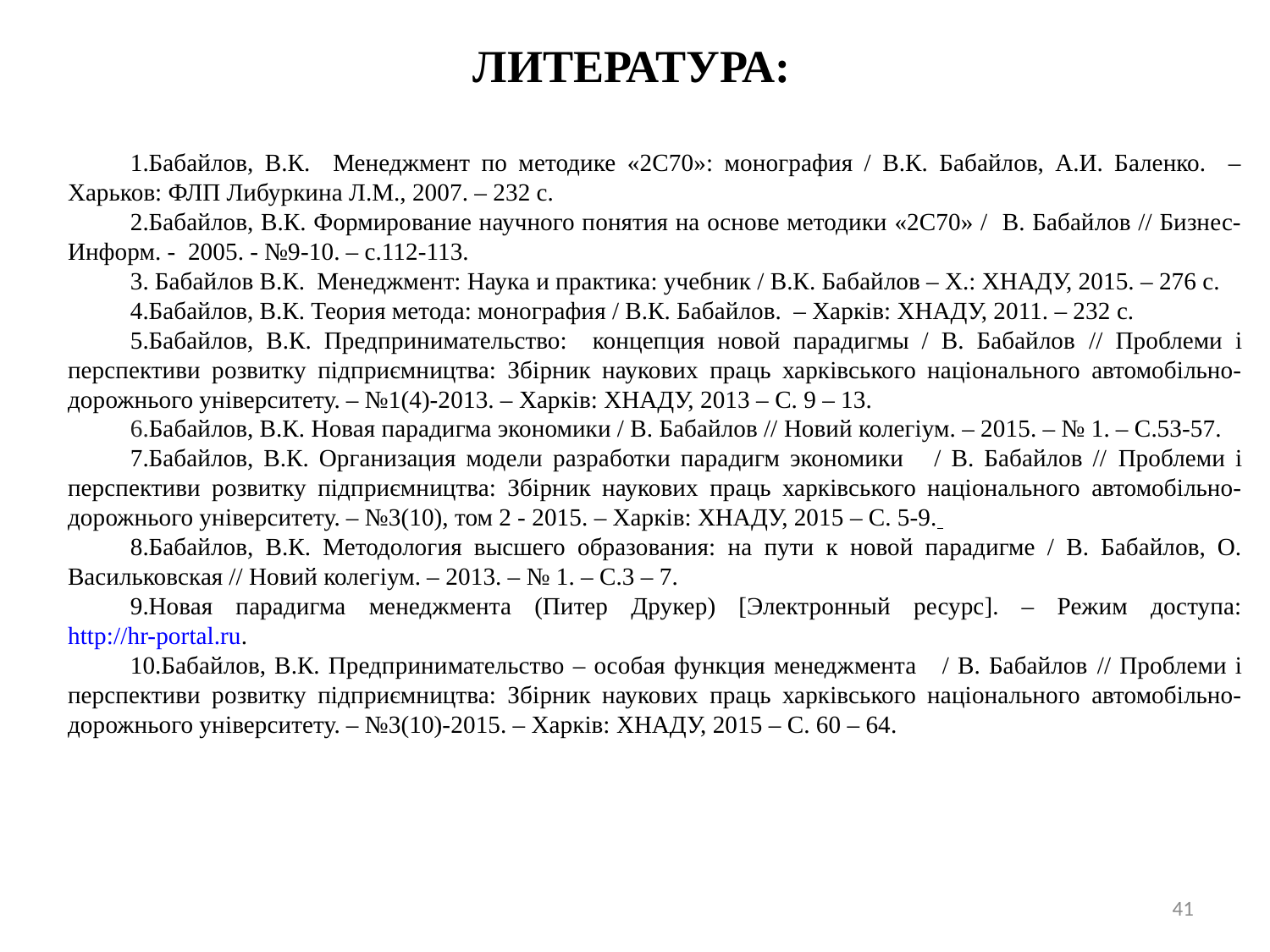

Литература:

1.Бабайлов, В.К.  Менеджмент по методике «2С70»: монография / В.К. Бабайлов, А.И. Баленко.  – Харьков: ФЛП Либуркина Л.М., 2007. – 232 с.
2.Бабайлов, В.К. Формирование научного понятия на основе методики «2С70» /  В. Бабайлов // Бизнес-Информ. -  2005. - №9-10. – с.112-113.
3. Бабайлов В.К.  Менеджмент: Наука и практика: учебник / В.К. Бабайлов – Х.: ХНАДУ, 2015. – 276 с.
4.Бабайлов, В.К. Теория метода: монография / В.К. Бабайлов.  – Харків: ХНАДУ, 2011. – 232 с.
5.Бабайлов, В.К. Предпринимательство:  концепция новой парадигмы / В. Бабайлов // Проблеми і перспективи розвитку підприємництва: Збірник наукових праць харківського національного автомобільно-дорожнього університету. – №1(4)-2013. – Харків: ХНАДУ, 2013 – С. 9 – 13.
6.Бабайлов, В.К. Новая парадигма экономики / В. Бабайлов // Новий колегіум. – 2015. – № 1. – С.53-57.
7.Бабайлов, В.К. Организация модели разработки парадигм экономики   / В. Бабайлов // Проблеми і перспективи розвитку підприємництва: Збірник наукових праць харківського національного автомобільно-дорожнього університету. – №3(10), том 2 - 2015. – Харків: ХНАДУ, 2015 – С. 5-9.
8.Бабайлов, В.К. Методология высшего образования: на пути к новой парадигме / В. Бабайлов, О. Васильковская // Новий колегіум. – 2013. – № 1. – С.3 – 7.
9.Новая парадигма менеджмента (Питер Друкер) [Электронный ресурс]. – Режим доступа: http://hr-portal.ru.
10.Бабайлов, В.К. Предпринимательство – особая функция менеджмента   / В. Бабайлов // Проблеми і перспективи розвитку підприємництва: Збірник наукових праць харківського національного автомобільно-дорожнього університету. – №3(10)-2015. – Харків: ХНАДУ, 2015 – С. 60 – 64.

41